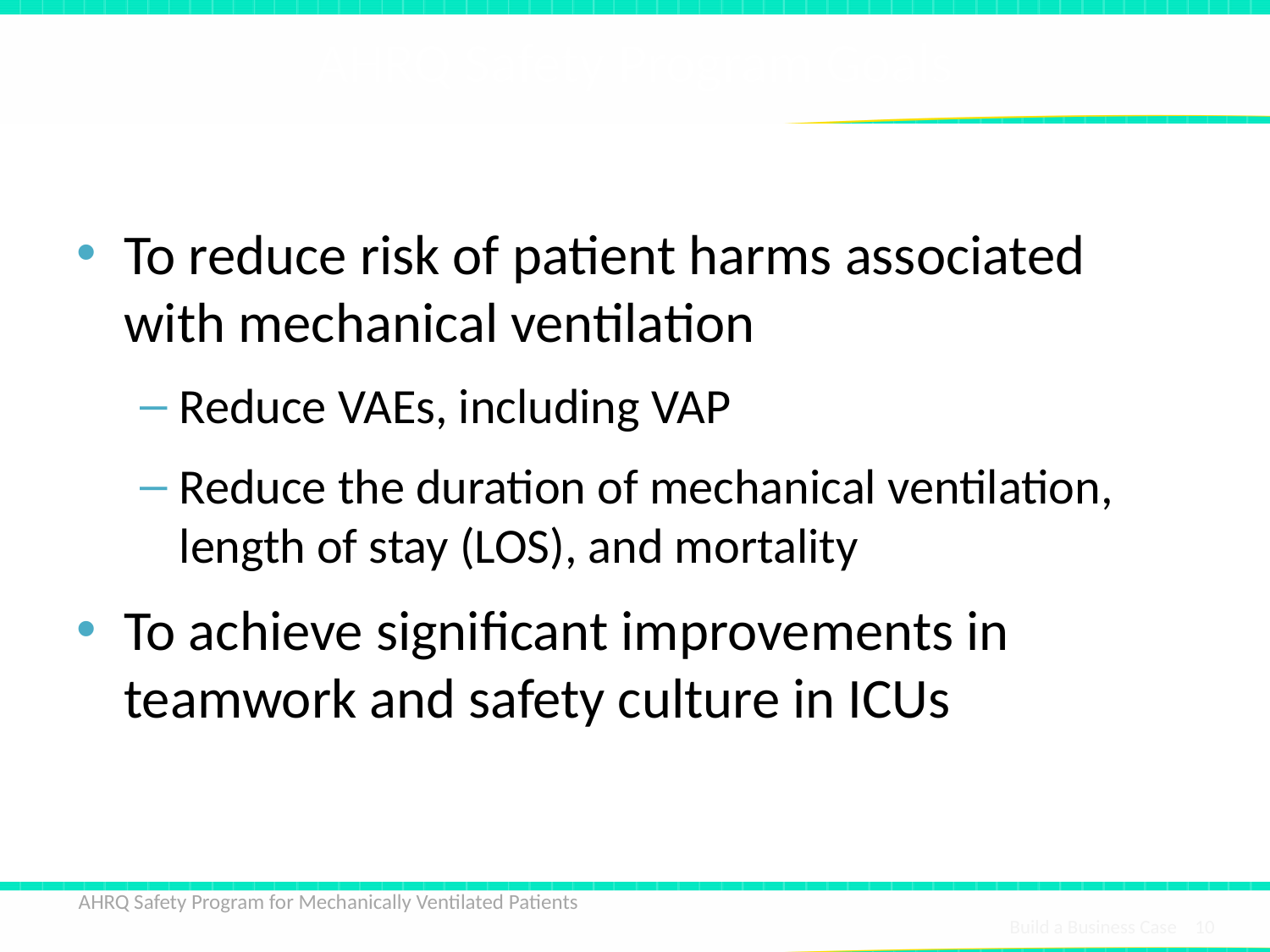

# AHRQ Safety Program Goals
To reduce risk of patient harms associated with mechanical ventilation
Reduce VAEs, including VAP
Reduce the duration of mechanical ventilation, length of stay (LOS), and mortality
To achieve significant improvements in teamwork and safety culture in ICUs